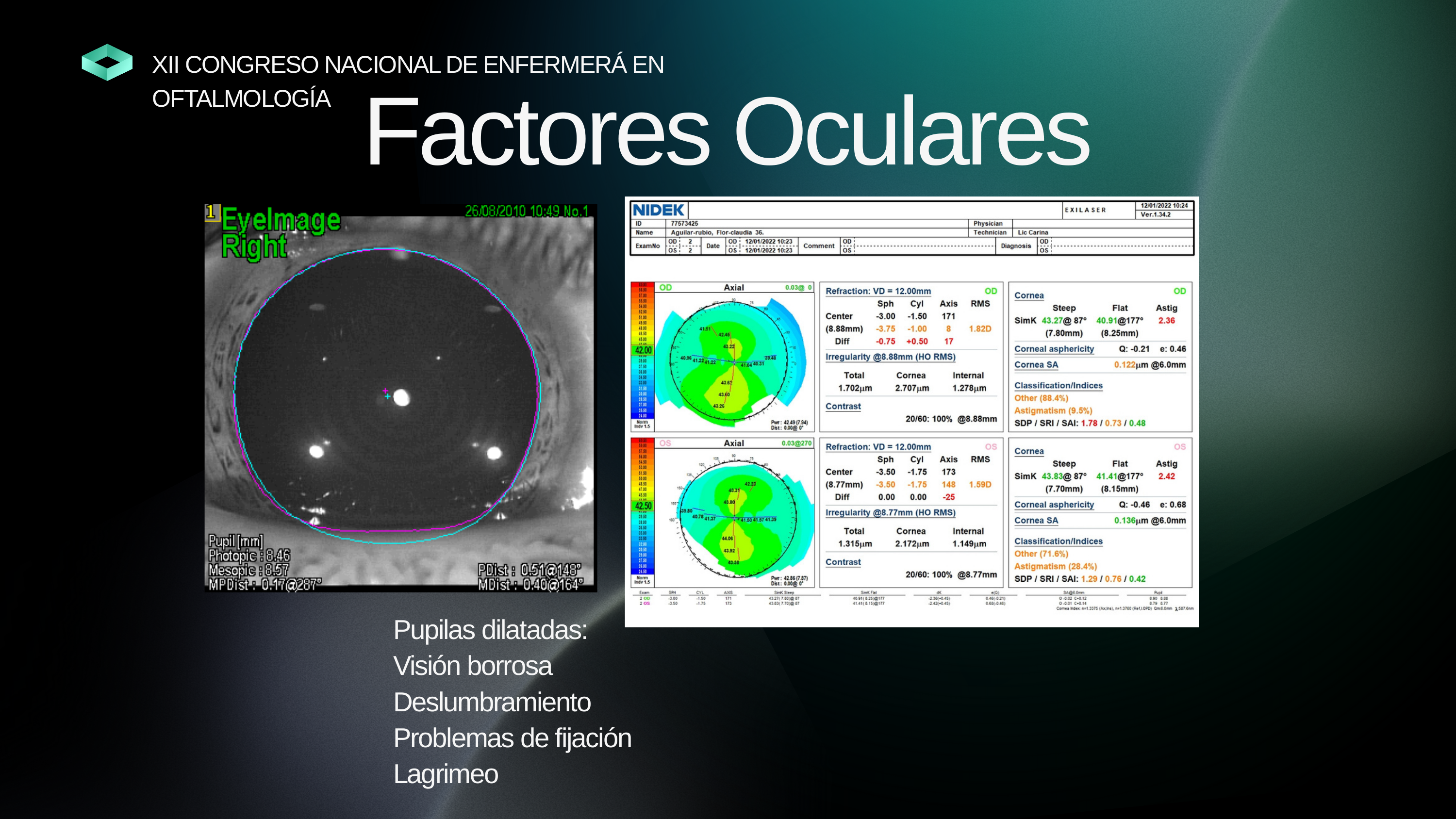

XII CONGRESO NACIONAL DE ENFERMERÁ EN OFTALMOLOGÍA
Factores Oculares

Pupilas dilatadas:
Visión borrosa
Deslumbramiento
Problemas de fijación
Lagrimeo